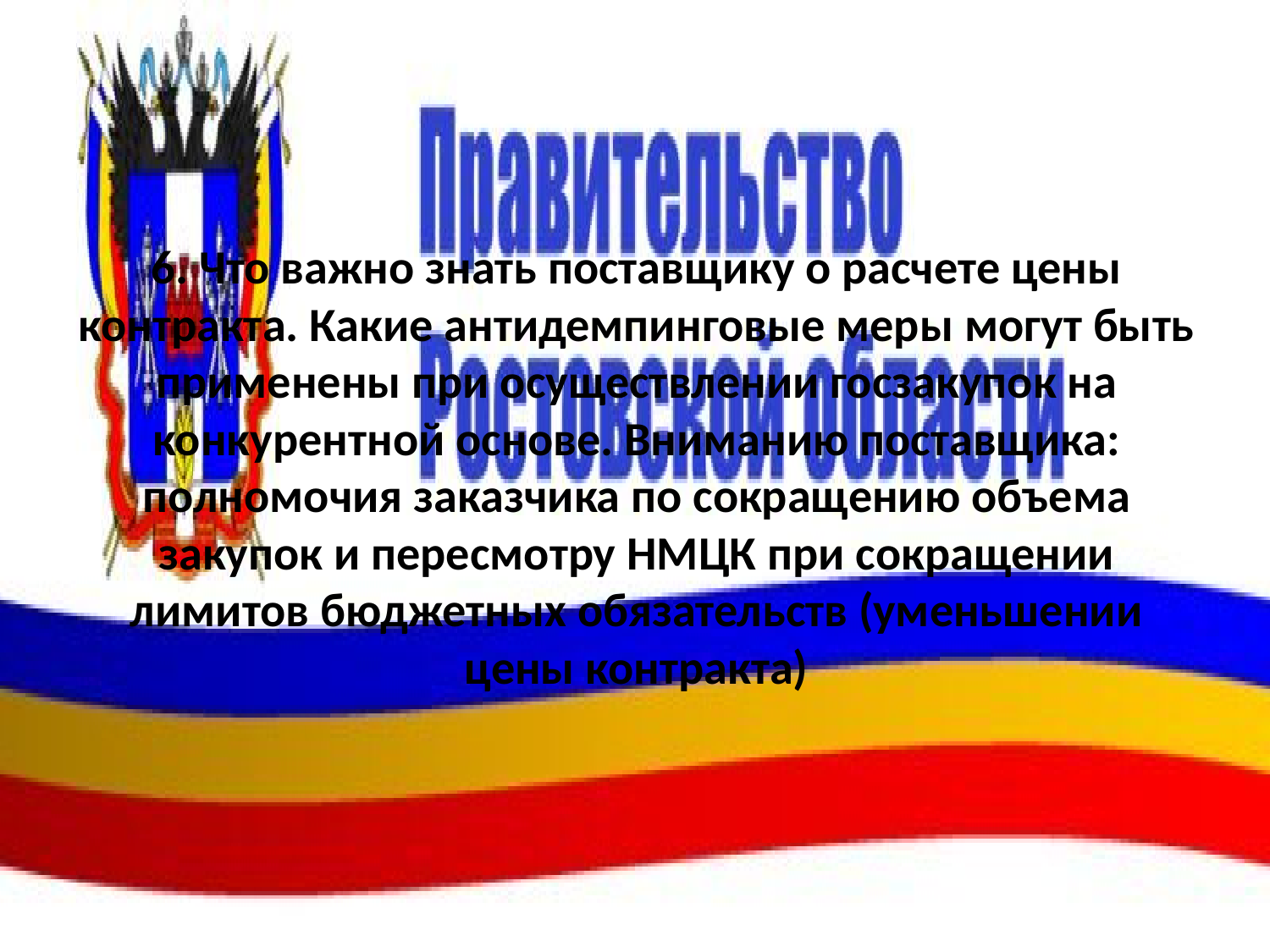

# 6. Что важно знать поставщику о расчете цены контракта. Какие антидемпинговые меры могут быть применены при осуществлении госзакупок на конкурентной основе. Вниманию поставщика: полномочия заказчика по сокращению объема закупок и пересмотру НМЦК при сокращении лимитов бюджетных обязательств (уменьшении цены контракта)